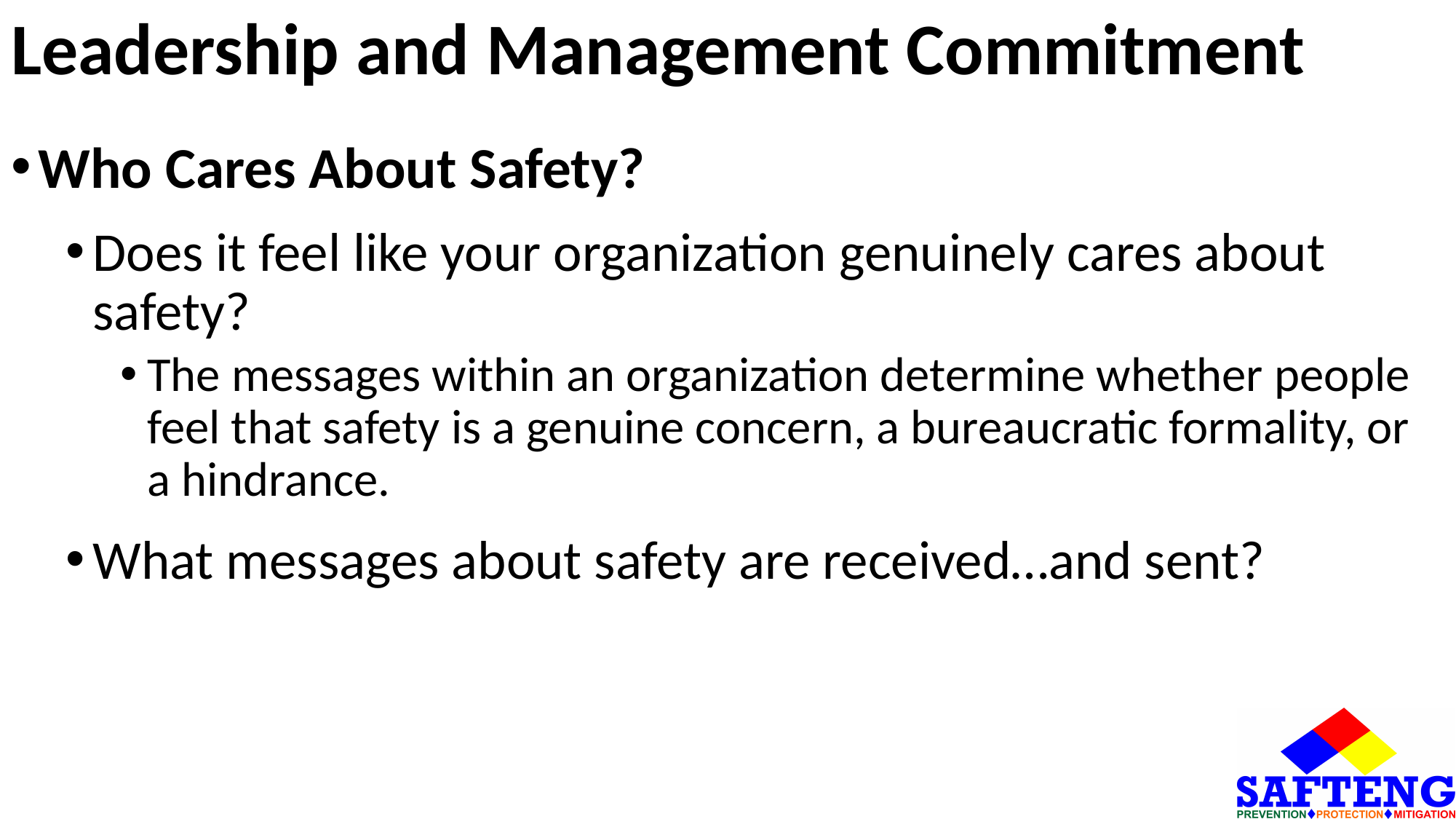

# Leadership and Management Commitment

Who Cares About Safety?

Does it feel like your organization genuinely cares about safety?
The messages within an organization determine whether people feel that safety is a genuine concern, a bureaucratic formality, or a hindrance.

What messages about safety are received…and sent?